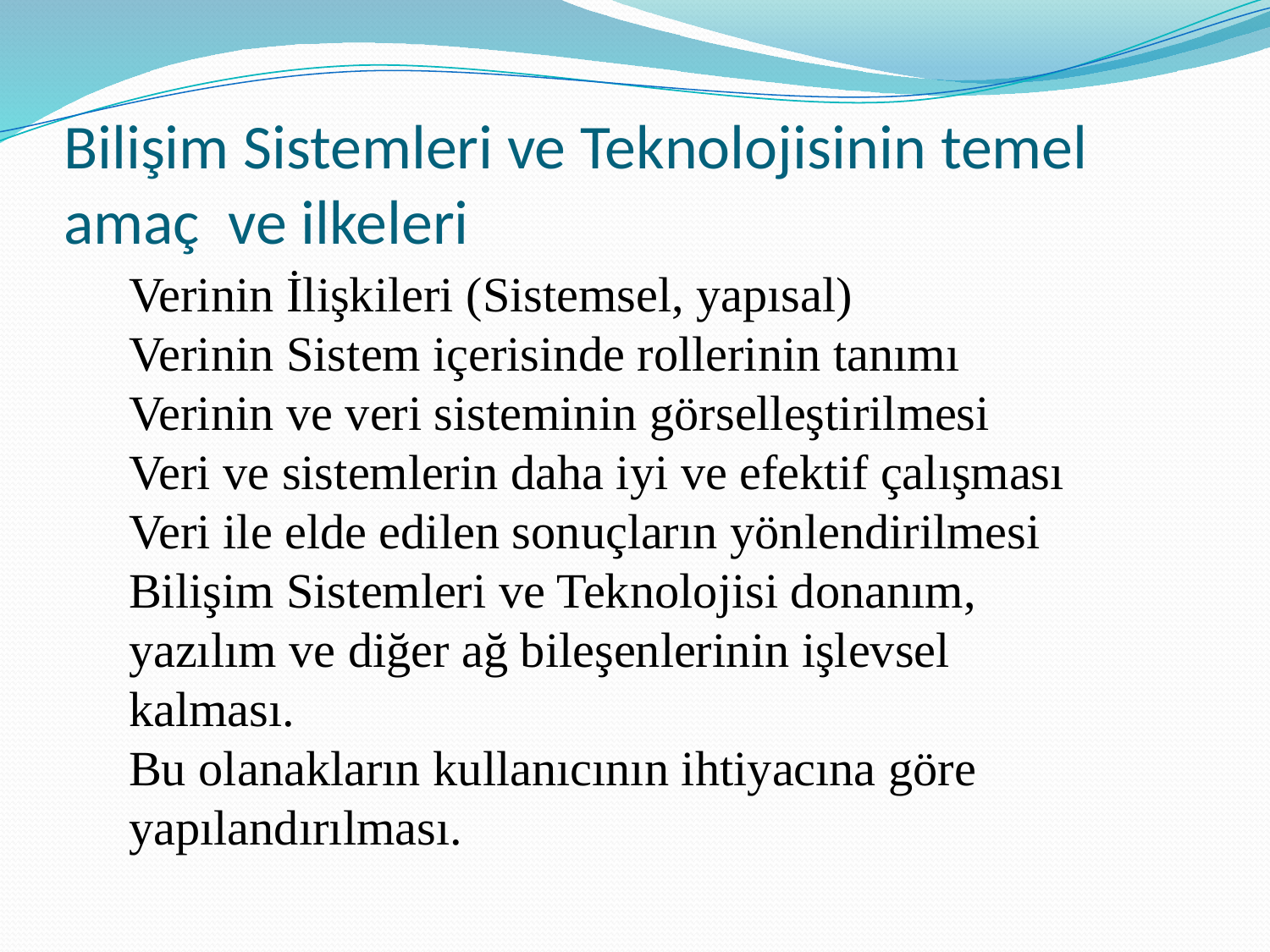

# Bilişim Sistemleri ve Teknolojisinin temel amaç  ve ilkeleri
Verinin İlişkileri (Sistemsel, yapısal)
Verinin Sistem içerisinde rollerinin tanımı
Verinin ve veri sisteminin görselleştirilmesi
Veri ve sistemlerin daha iyi ve efektif çalışması
Veri ile elde edilen sonuçların yönlendirilmesi
Bilişim Sistemleri ve Teknolojisi donanım, yazılım ve diğer ağ bileşenlerinin işlevsel kalması.
Bu olanakların kullanıcının ihtiyacına göre yapılandırılması.